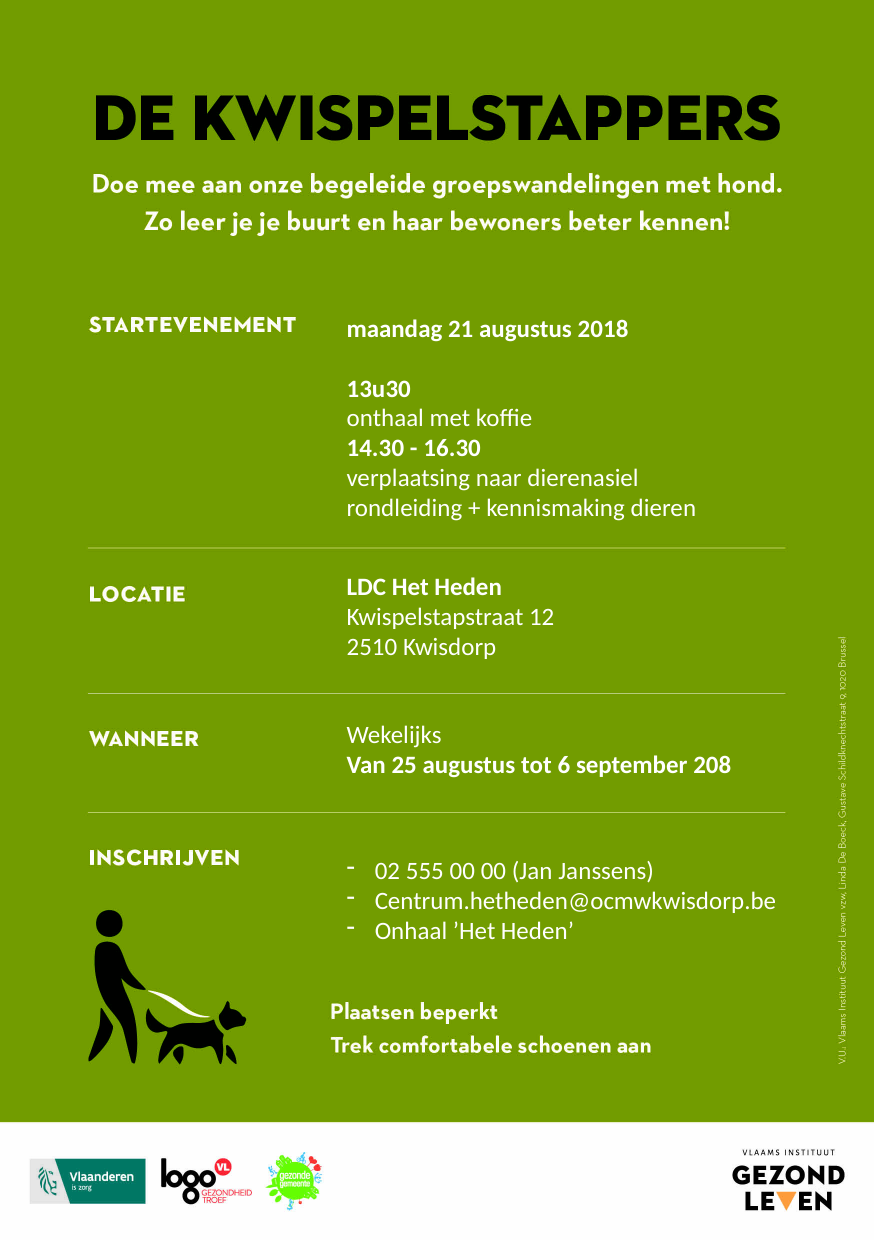

maandag 21 augustus 2018

13u30
onthaal met koffie
14.30 - 16.30
verplaatsing naar dierenasiel
rondleiding + kennismaking dieren

LDC Het Heden
Kwispelstapstraat 12
2510 Kwisdorp

Wekelijks
Van 25 augustus tot 6 september 208

02 555 00 00 (Jan Janssens)
Centrum.hetheden@ocmwkwisdorp.be
Onhaal ’Het Heden’